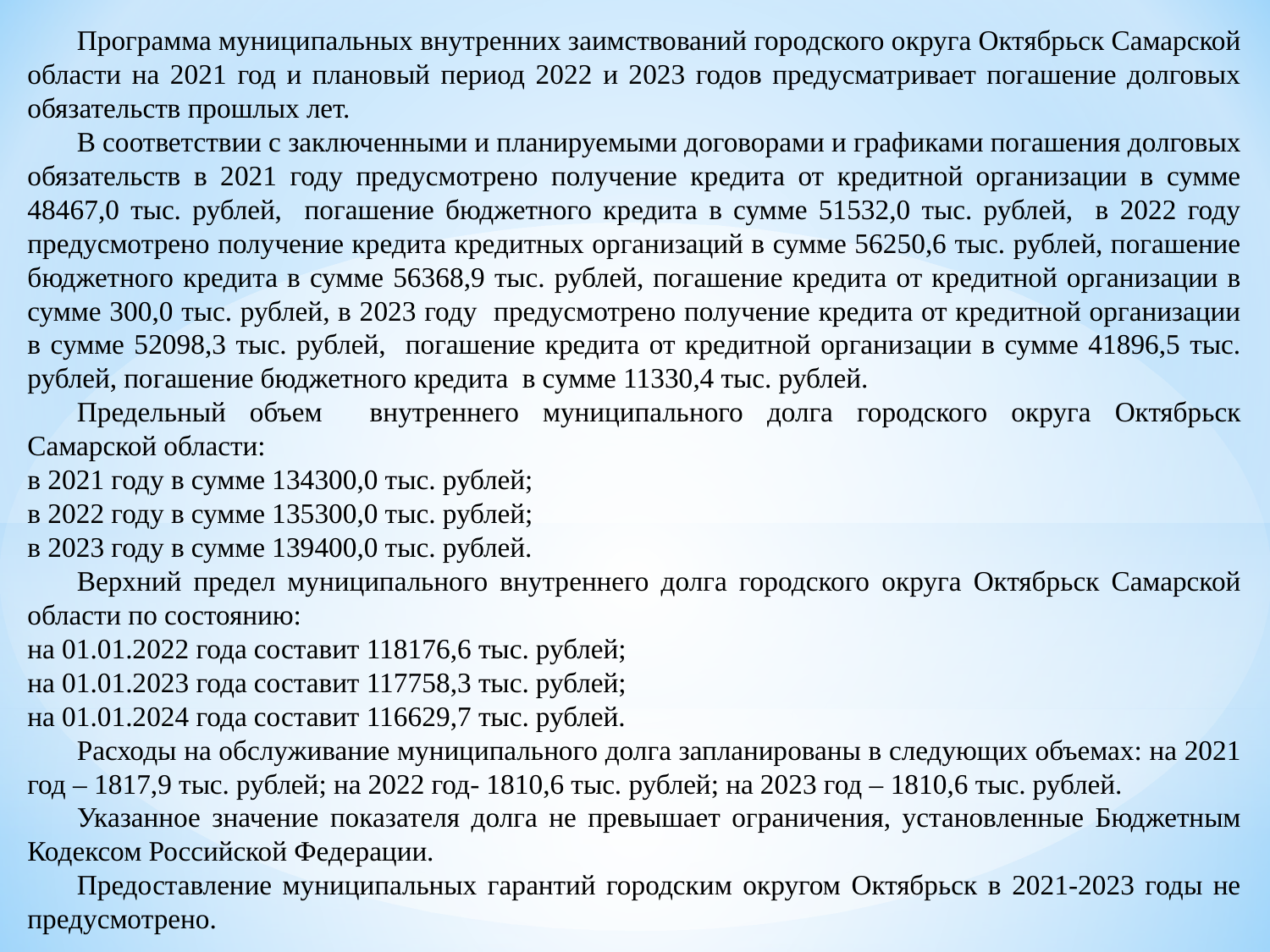

Программа муниципальных внутренних заимствований городского округа Октябрьск Самарской области на 2021 год и плановый период 2022 и 2023 годов предусматривает погашение долговых обязательств прошлых лет.
	В соответствии с заключенными и планируемыми договорами и графиками погашения долговых обязательств в 2021 году предусмотрено получение кредита от кредитной организации в сумме 48467,0 тыс. рублей,  погашение бюджетного кредита в сумме 51532,0 тыс. рублей,  в 2022 году предусмотрено получение кредита кредитных организаций в сумме 56250,6 тыс. рублей, погашение бюджетного кредита в сумме 56368,9 тыс. рублей, погашение кредита от кредитной организации в сумме 300,0 тыс. рублей, в 2023 году  предусмотрено получение кредита от кредитной организации в сумме 52098,3 тыс. рублей,  погашение кредита от кредитной организации в сумме 41896,5 тыс. рублей, погашение бюджетного кредита  в сумме 11330,4 тыс. рублей.
	Предельный объем  внутреннего муниципального долга городского округа Октябрьск Самарской области:
в 2021 году в сумме 134300,0 тыс. рублей;
в 2022 году в сумме 135300,0 тыс. рублей;
в 2023 году в сумме 139400,0 тыс. рублей.
	Верхний предел муниципального внутреннего долга городского округа Октябрьск Самарской области по состоянию:
на 01.01.2022 года составит 118176,6 тыс. рублей;
на 01.01.2023 года составит 117758,3 тыс. рублей;
на 01.01.2024 года составит 116629,7 тыс. рублей.
	Расходы на обслуживание муниципального долга запланированы в следующих объемах: на 2021 год – 1817,9 тыс. рублей; на 2022 год- 1810,6 тыс. рублей; на 2023 год – 1810,6 тыс. рублей.
	Указанное значение показателя долга не превышает ограничения, установленные Бюджетным Кодексом Российской Федерации.
	Предоставление муниципальных гарантий городским округом Октябрьск в 2021-2023 годы не предусмотрено.